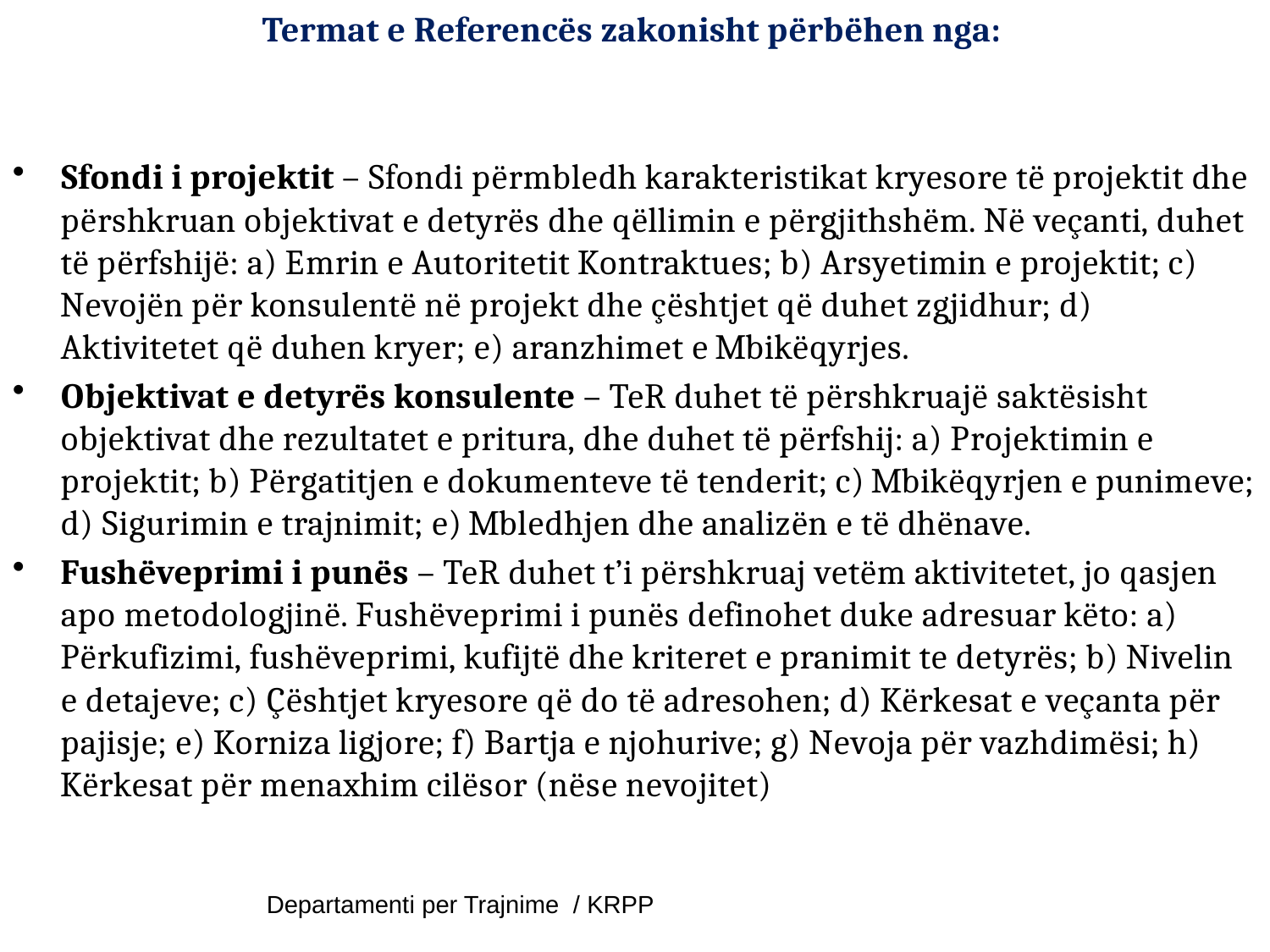

# Termat e Referencës zakonisht përbëhen nga:
Sfondi i projektit – Sfondi përmbledh karakteristikat kryesore të projektit dhe përshkruan objektivat e detyrës dhe qëllimin e përgjithshëm. Në veçanti, duhet të përfshijë: a) Emrin e Autoritetit Kontraktues; b) Arsyetimin e projektit; c) Nevojën për konsulentë në projekt dhe çështjet që duhet zgjidhur; d) Aktivitetet që duhen kryer; e) aranzhimet e Mbikëqyrjes.
Objektivat e detyrës konsulente – TeR duhet të përshkruajë saktësisht objektivat dhe rezultatet e pritura, dhe duhet të përfshij: a) Projektimin e projektit; b) Përgatitjen e dokumenteve të tenderit; c) Mbikëqyrjen e punimeve; d) Sigurimin e trajnimit; e) Mbledhjen dhe analizën e të dhënave.
Fushëveprimi i punës – TeR duhet t’i përshkruaj vetëm aktivitetet, jo qasjen apo metodologjinë. Fushëveprimi i punës definohet duke adresuar këto: a) Përkufizimi, fushëveprimi, kufijtë dhe kriteret e pranimit te detyrës; b) Nivelin e detajeve; c) Çështjet kryesore që do të adresohen; d) Kërkesat e veçanta për pajisje; e) Korniza ligjore; f) Bartja e njohurive; g) Nevoja për vazhdimësi; h) Kërkesat për menaxhim cilësor (nëse nevojitet)
Departamenti per Trajnime  / KRPP